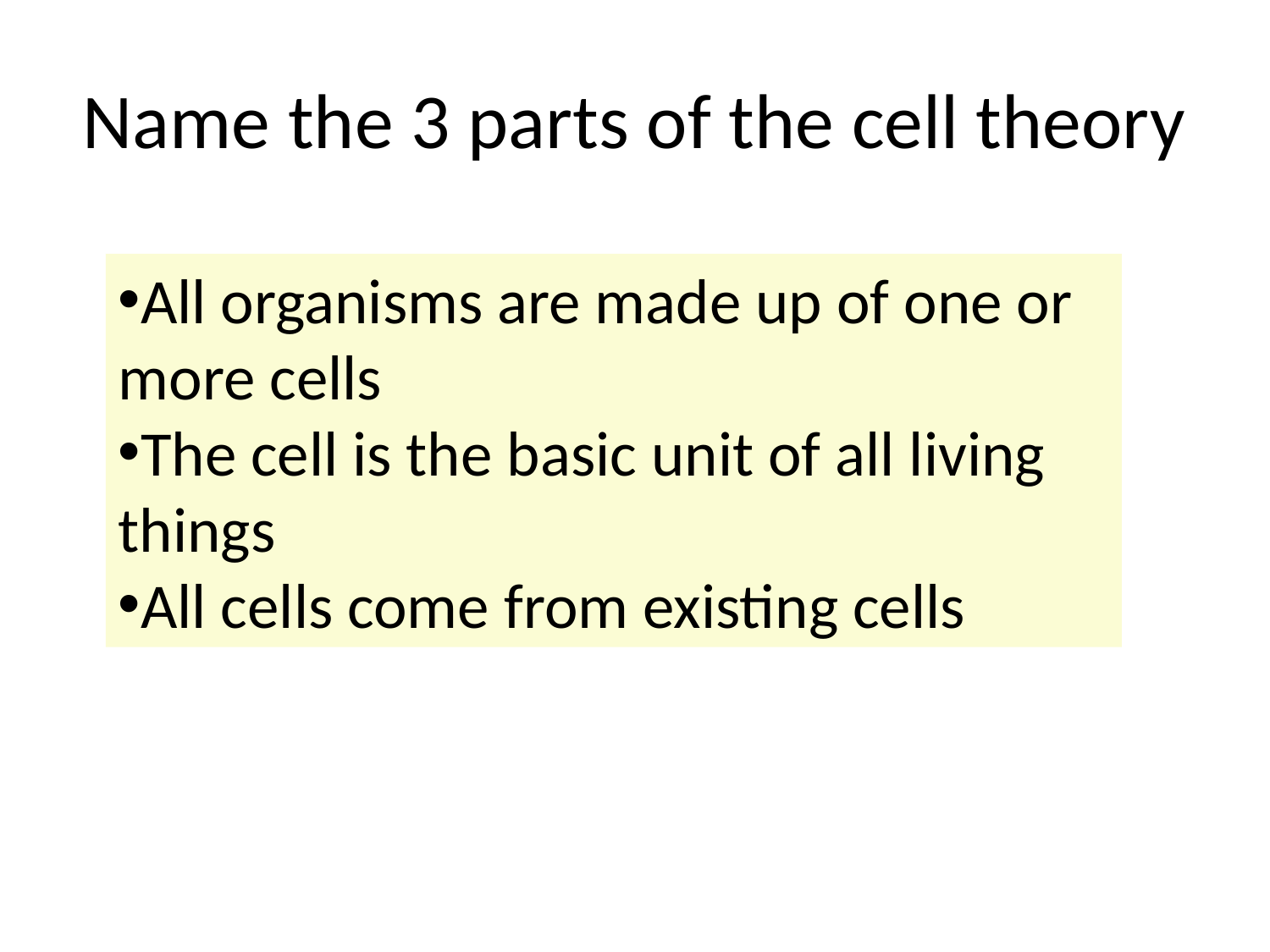

# Name the 3 parts of the cell theory
All organisms are made up of one or more cells
The cell is the basic unit of all living things
All cells come from existing cells